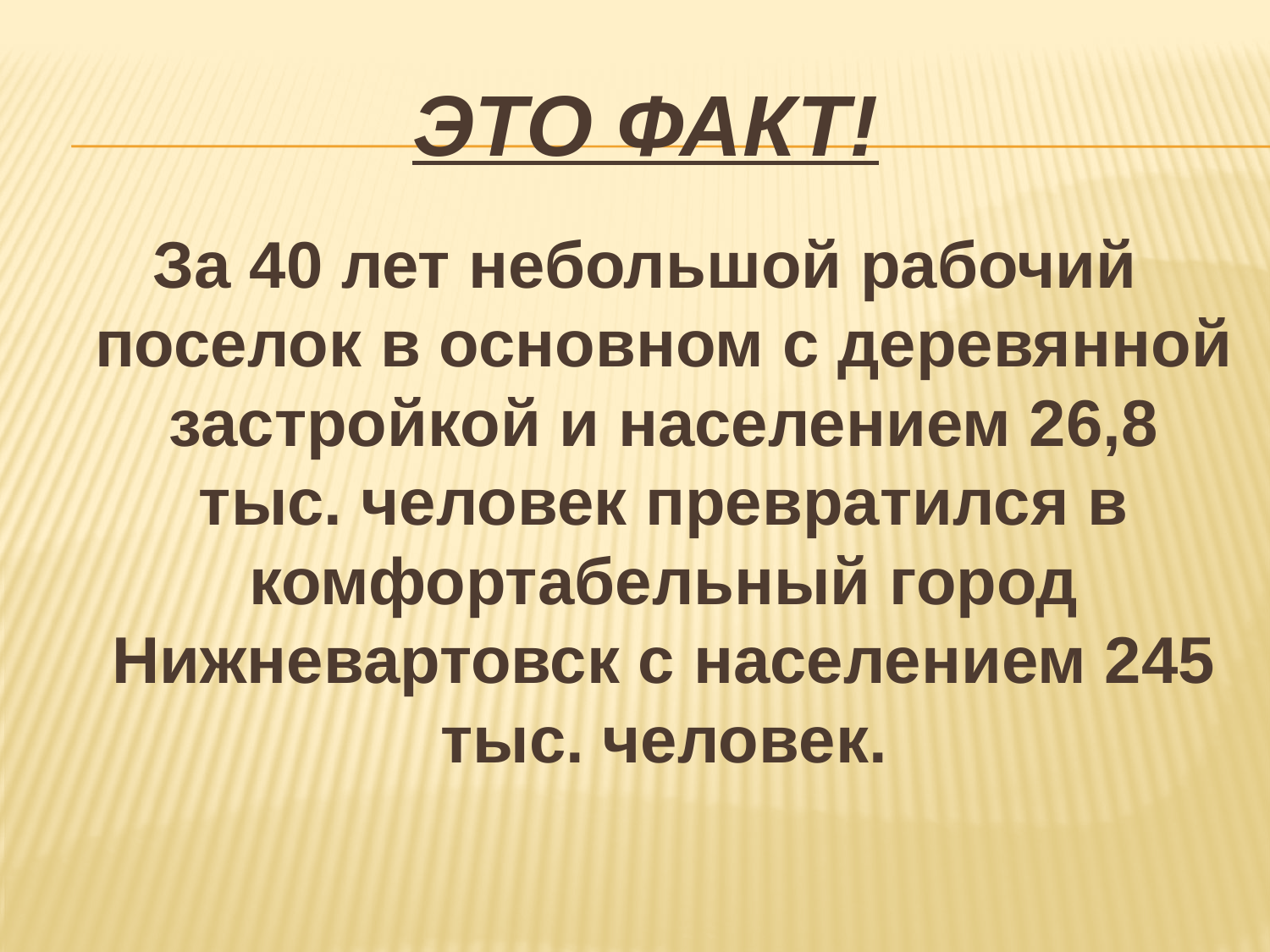

# ЭТО ФАКТ!
За 40 лет небольшой рабочий поселок в основном с деревянной застройкой и населением 26,8 тыс. человек превратился в комфортабельный город Нижневартовск с населением 245 тыс. человек.